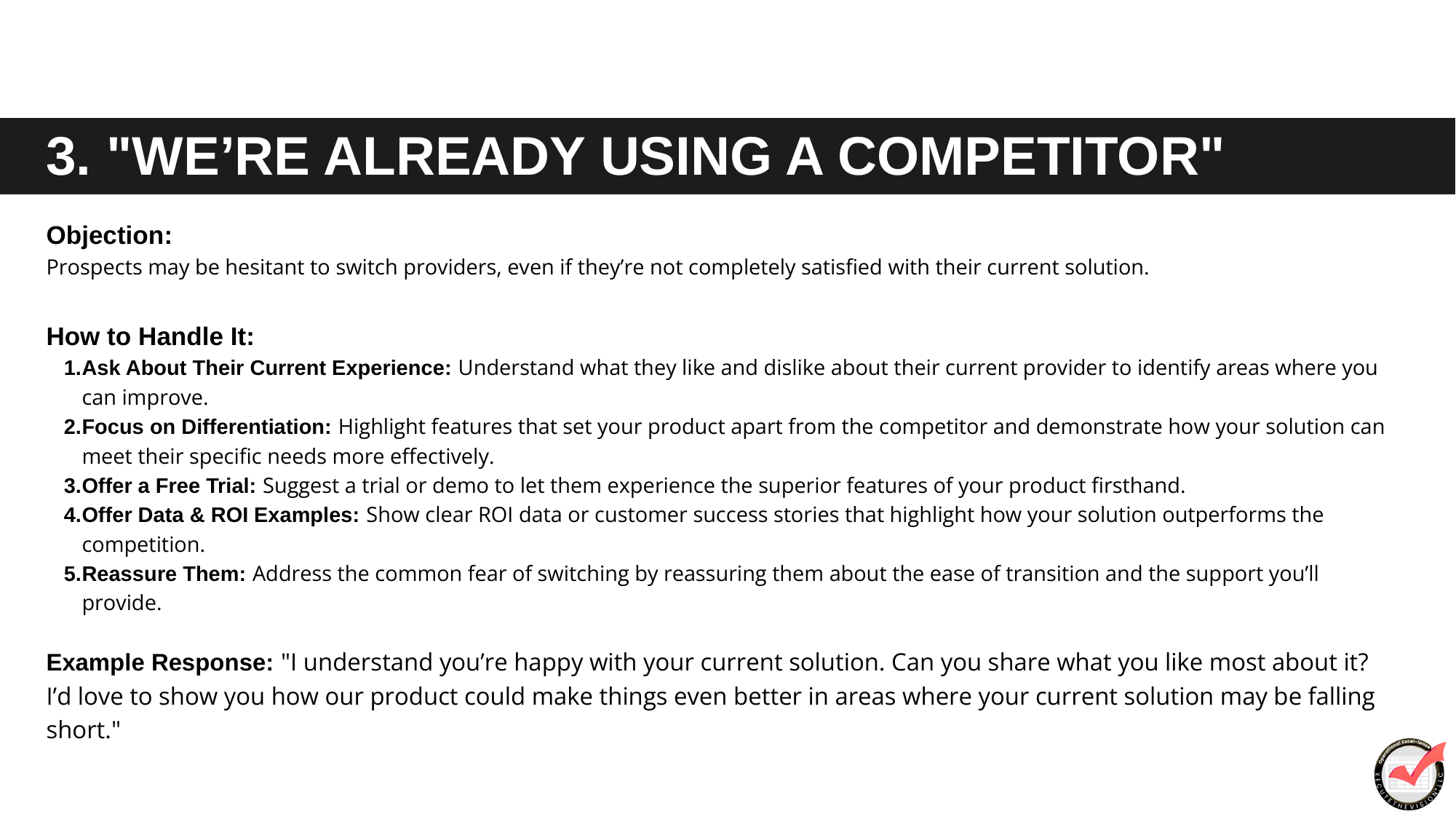

3. "WE’RE ALREADY USING A COMPETITOR"

Objection:
Prospects may be hesitant to switch providers, even if they’re not completely satisfied with their current solution.

How to Handle It:
Ask About Their Current Experience: Understand what they like and dislike about their current provider to identify areas where you can improve.
Focus on Differentiation: Highlight features that set your product apart from the competitor and demonstrate how your solution can meet their specific needs more effectively.
Offer a Free Trial: Suggest a trial or demo to let them experience the superior features of your product firsthand.
Offer Data & ROI Examples: Show clear ROI data or customer success stories that highlight how your solution outperforms the competition.
Reassure Them: Address the common fear of switching by reassuring them about the ease of transition and the support you’ll provide.

Example Response: "I understand you’re happy with your current solution. Can you share what you like most about it? I’d love to show you how our product could make things even better in areas where your current solution may be falling short."